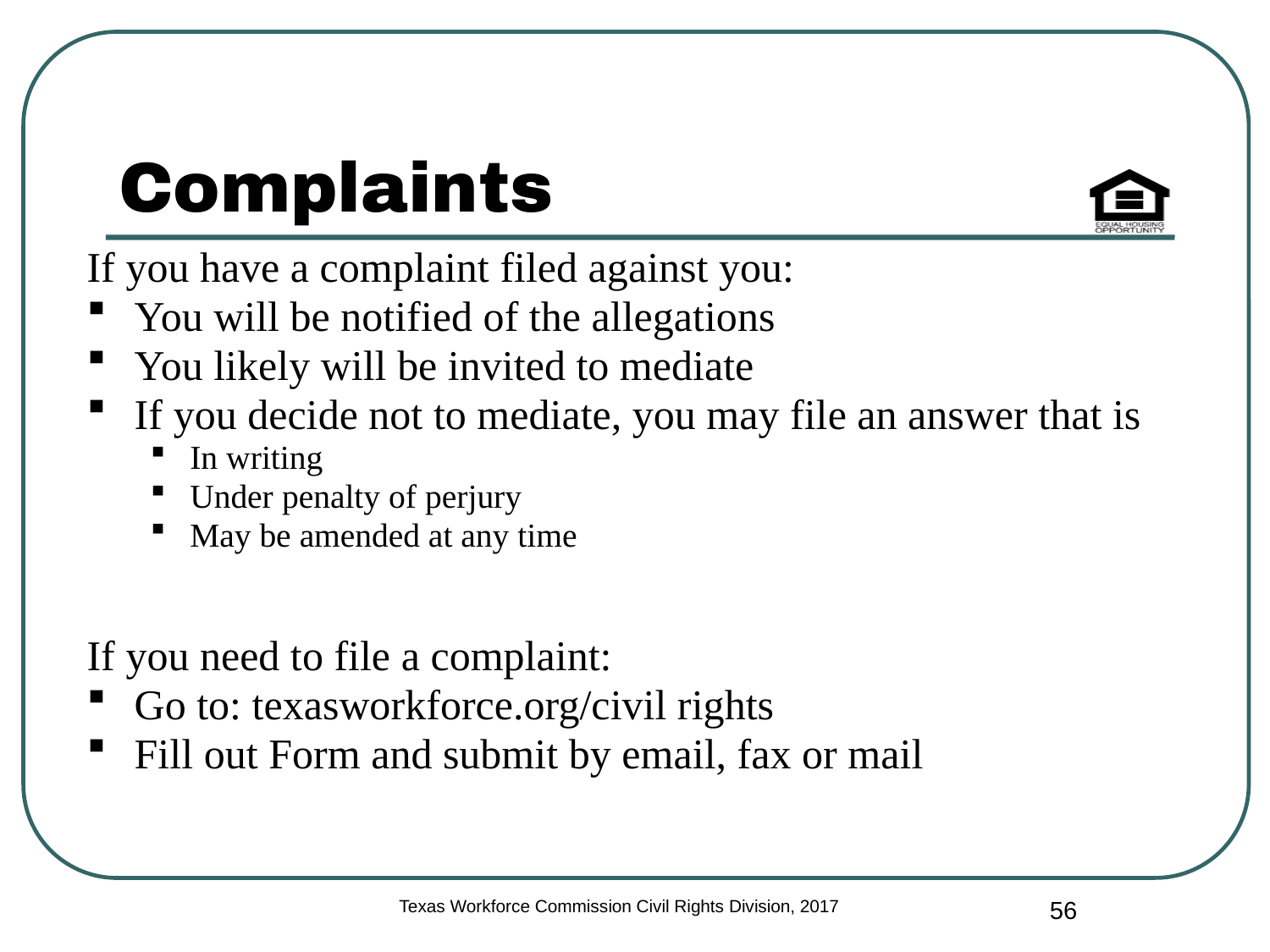

# Complaints
If you have a complaint filed against you:
You will be notified of the allegations
You likely will be invited to mediate
If you decide not to mediate, you may file an answer that is
In writing
Under penalty of perjury
May be amended at any time

If you need to file a complaint:
Go to: texasworkforce.org/civil rights
Fill out Form and submit by email, fax or mail

56
Texas Workforce Commission Civil Rights Division, 2017